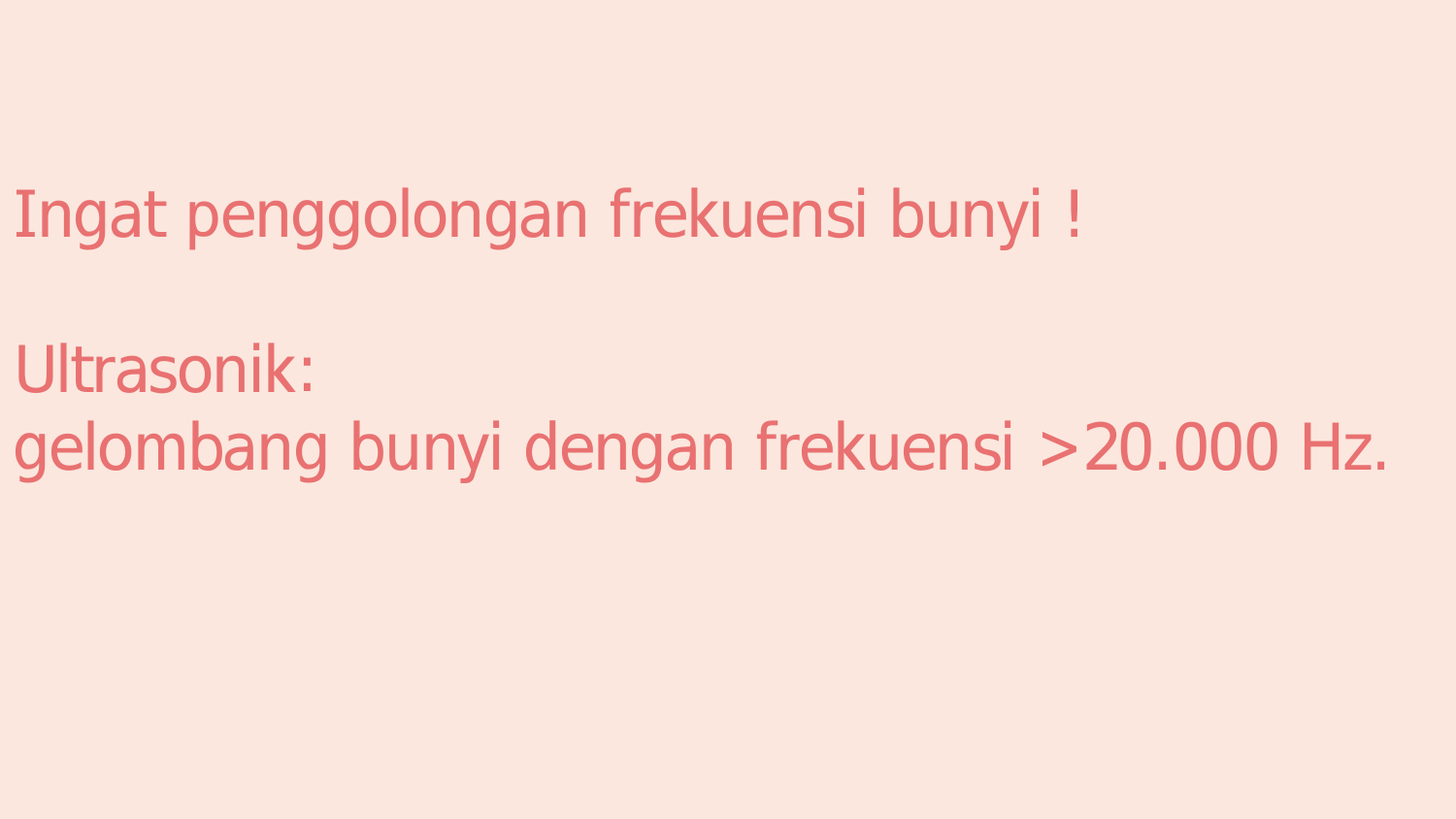

Ingat penggolongan frekuensi bunyi !

Ultrasonik:
gelombang bunyi dengan frekuensi >20.000 Hz.